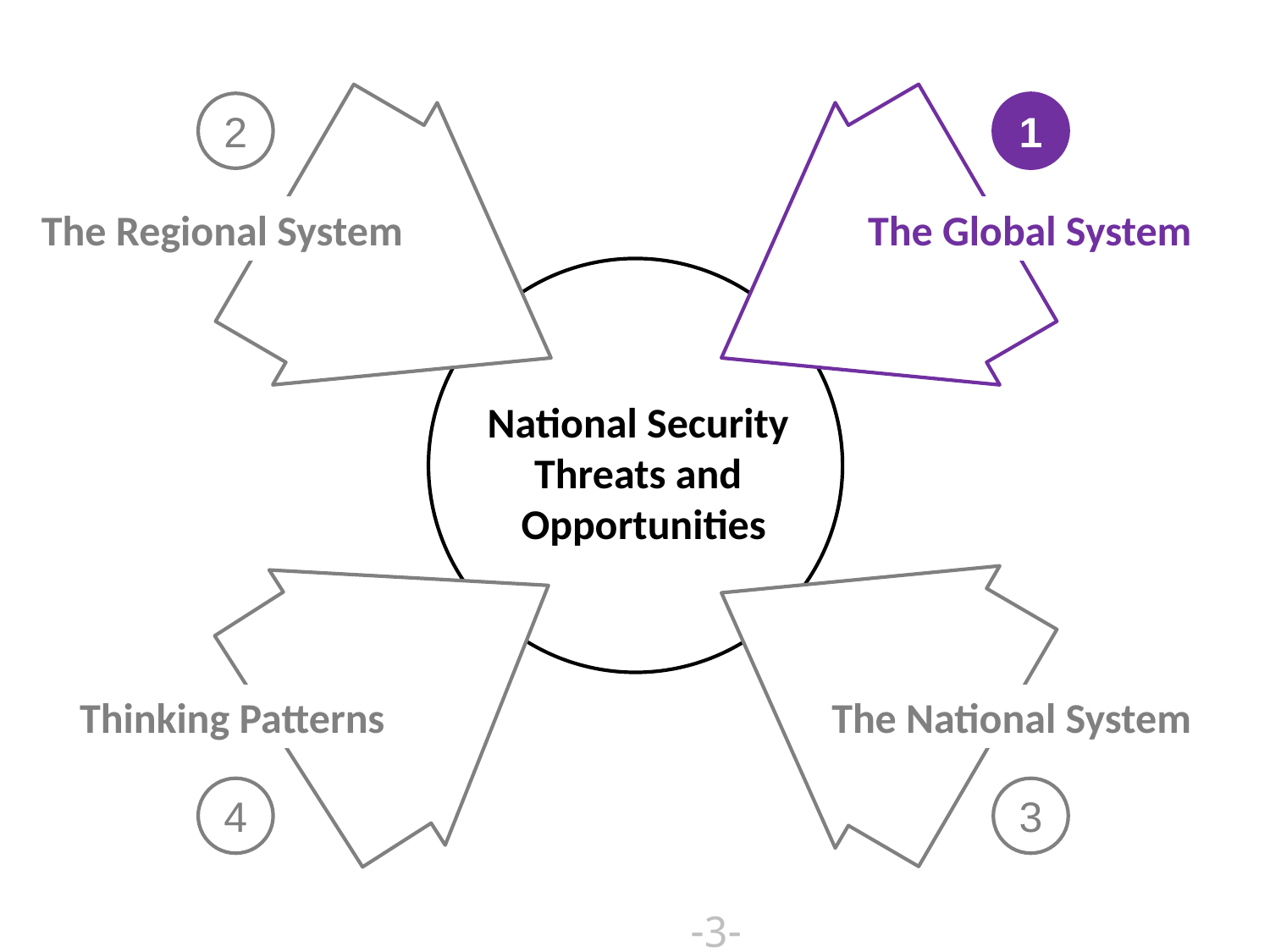

2
1

The Regional System
The Global System

National Security
Threats and Opportunities

Thinking Patterns
The National System
4
3